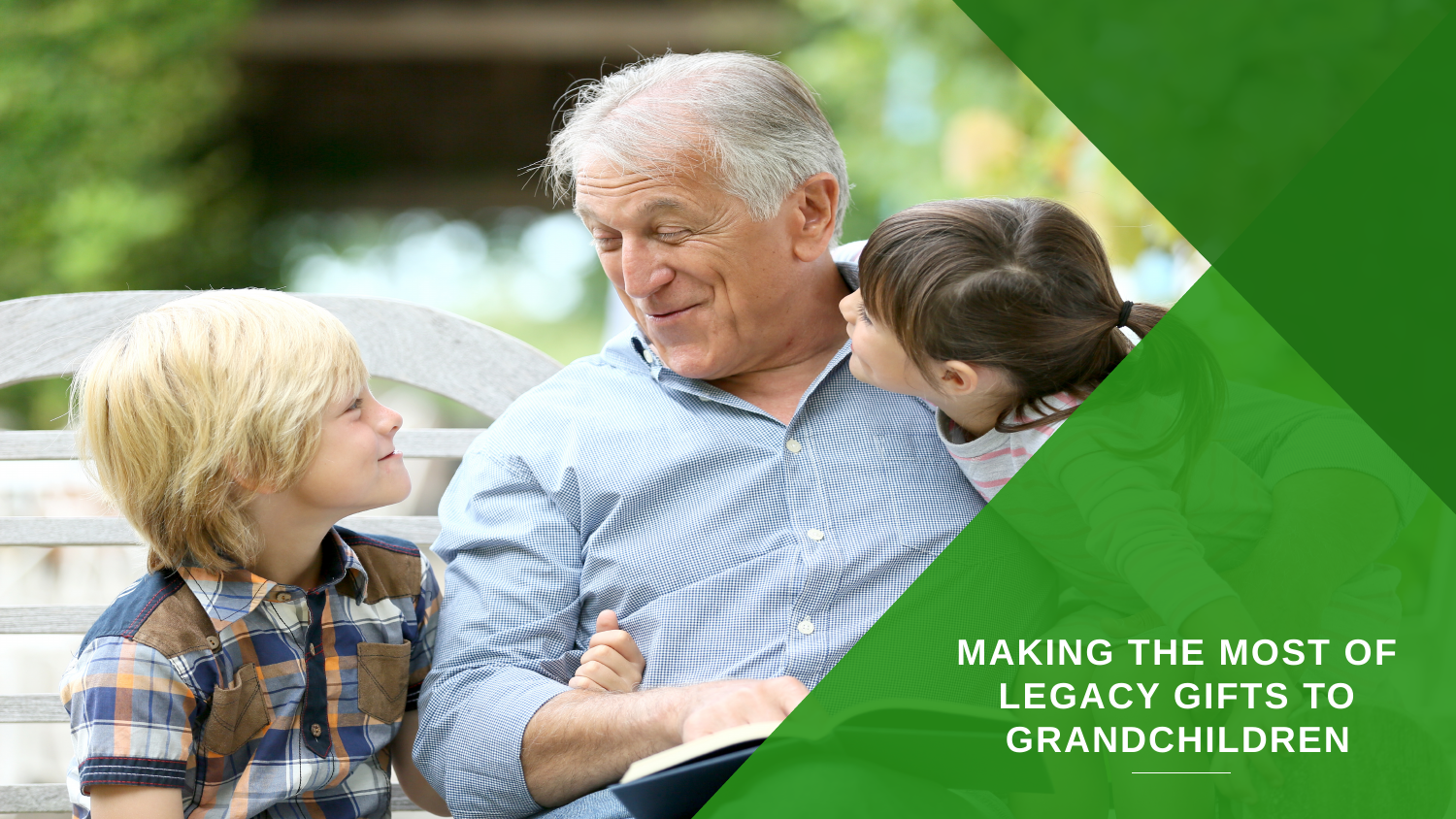

# Making the Most of Legacy Gifts to Grandchildren